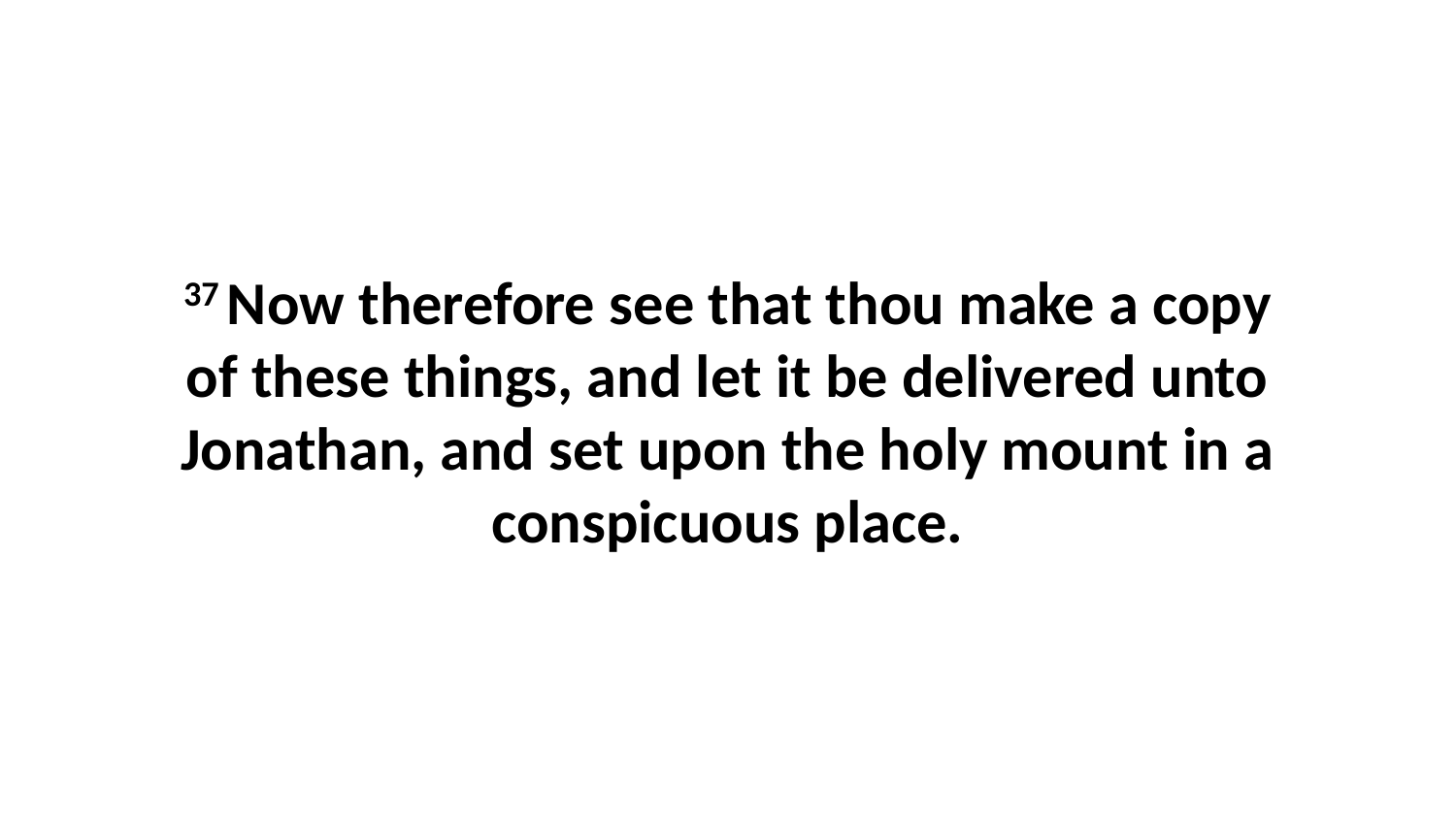

37 Now therefore see that thou make a copy of these things, and let it be delivered unto Jonathan, and set upon the holy mount in a conspicuous place.